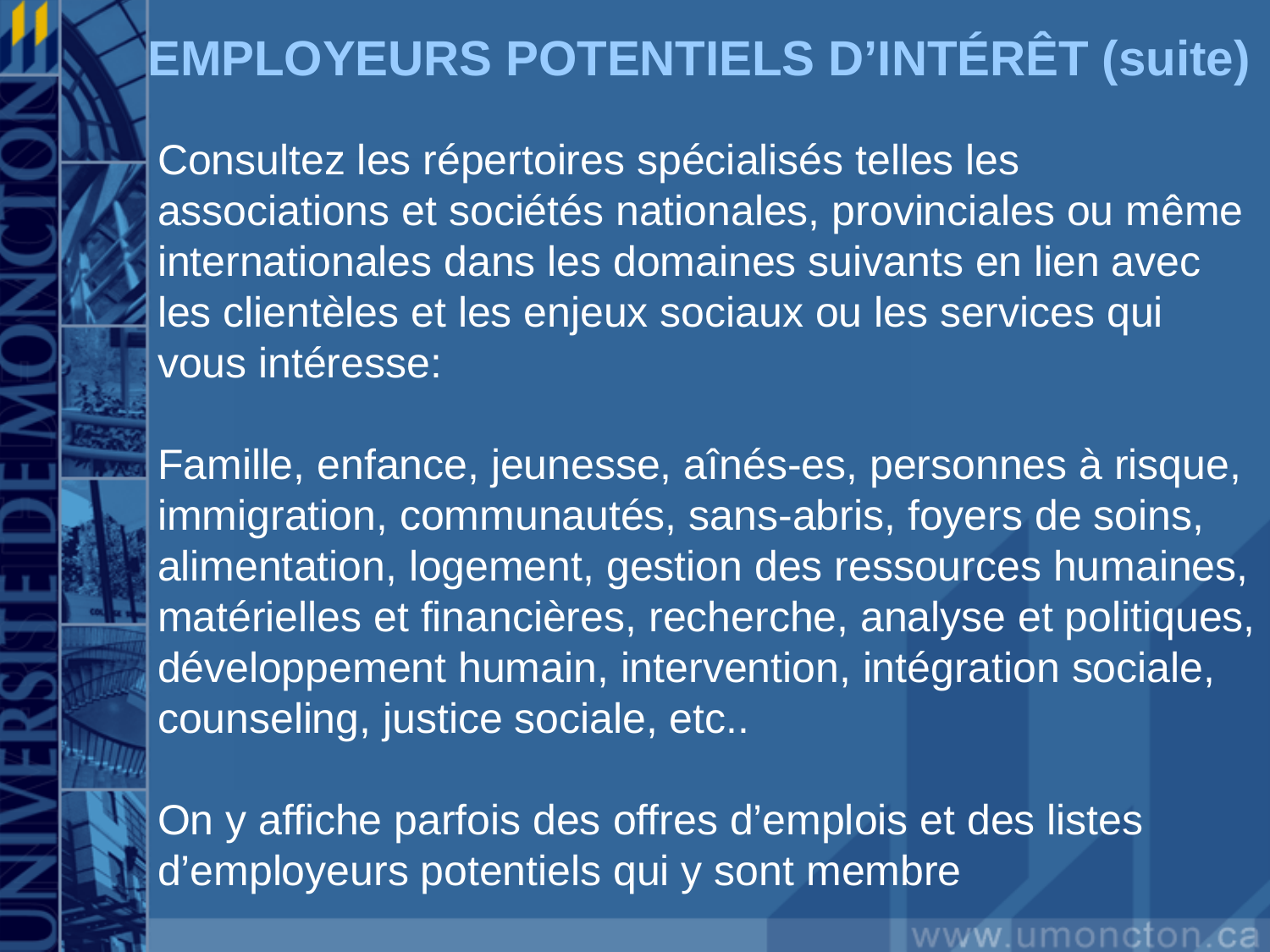

# EMPLOYEURS POTENTIELS D’INTÉRÊT (suite)

Consultez les répertoires spécialisés telles les associations et sociétés nationales, provinciales ou même internationales dans les domaines suivants en lien avec les clientèles et les enjeux sociaux ou les services qui vous intéresse:

Famille, enfance, jeunesse, aînés-es, personnes à risque, immigration, communautés, sans-abris, foyers de soins, alimentation, logement, gestion des ressources humaines, matérielles et financières, recherche, analyse et politiques, développement humain, intervention, intégration sociale, counseling, justice sociale, etc..

On y affiche parfois des offres d’emplois et des listes d’employeurs potentiels qui y sont membre